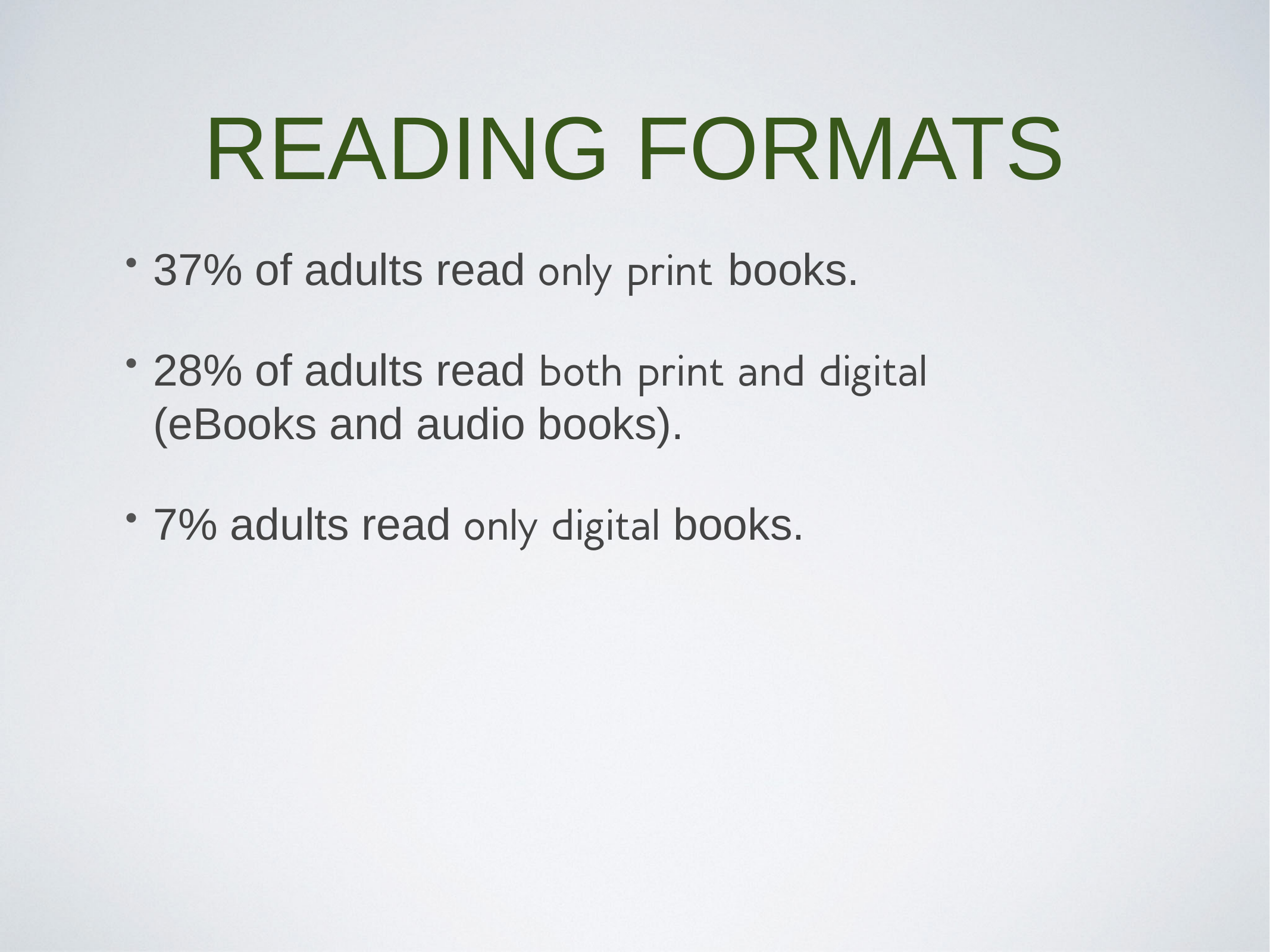

# Reading Formats
37% of adults read only print books.
28% of adults read both print and digital (eBooks and audio books).
7% adults read only digital books.